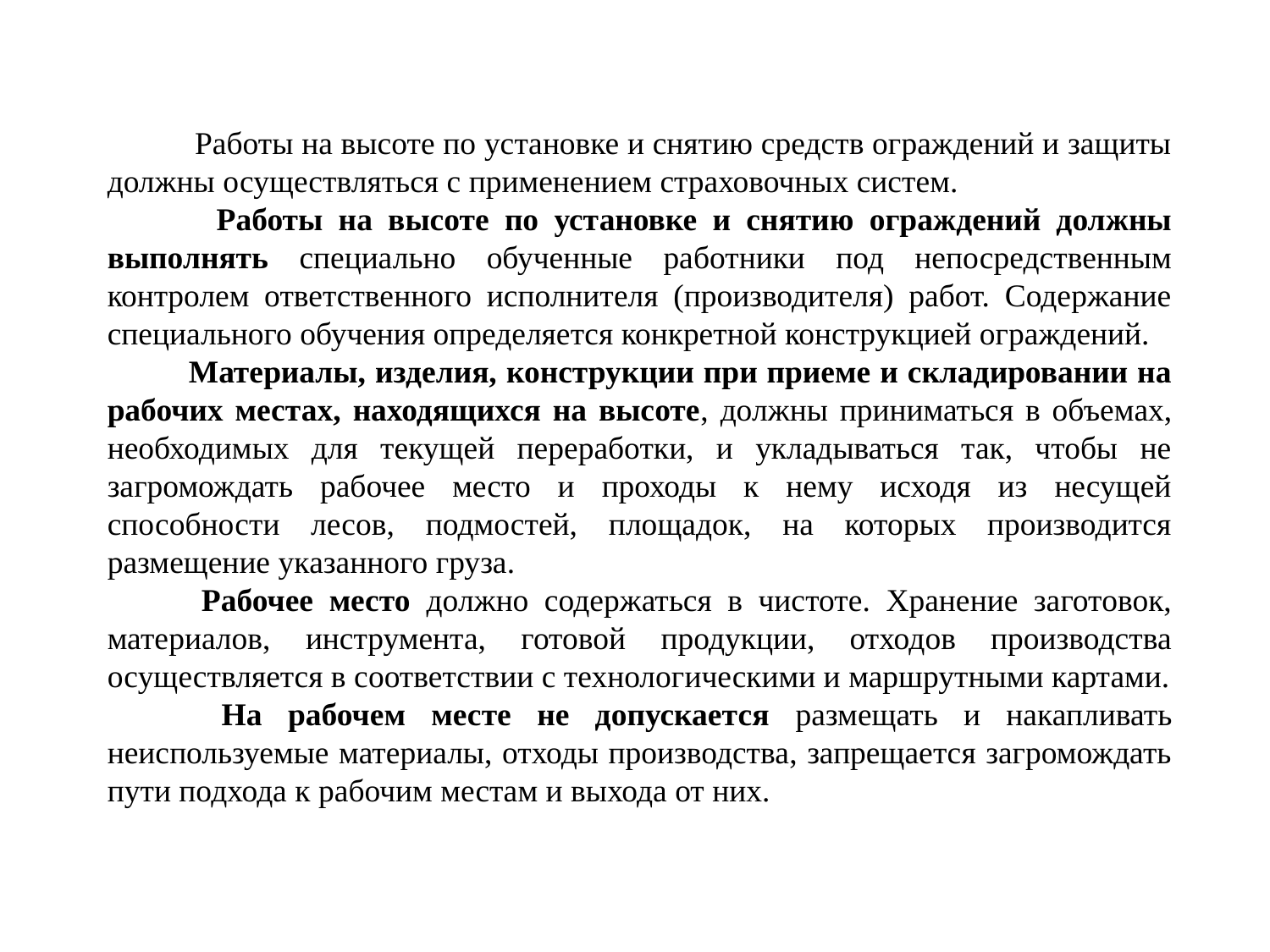

Работы на высоте по установке и снятию средств ограждений и защиты должны осуществляться с применением страховочных систем.
   Работы на высоте по установке и снятию ограждений должны выполнять специально обученные работники под непосредственным контролем ответственного исполнителя (производителя) работ. Содержание специального обучения определяется конкретной конструкцией ограждений.
  Материалы, изделия, конструкции при приеме и складировании на рабочих местах, находящихся на высоте, должны приниматься в объемах, необходимых для текущей переработки, и укладываться так, чтобы не загромождать рабочее место и проходы к нему исходя из несущей способности лесов, подмостей, площадок, на которых производится размещение указанного груза.
  Рабочее место должно содержаться в чистоте. Хранение заготовок, материалов, инструмента, готовой продукции, отходов производства осуществляется в соответствии с технологическими и маршрутными картами.
  На рабочем месте не допускается размещать и накапливать неиспользуемые материалы, отходы производства, запрещается загромождать пути подхода к рабочим местам и выхода от них.